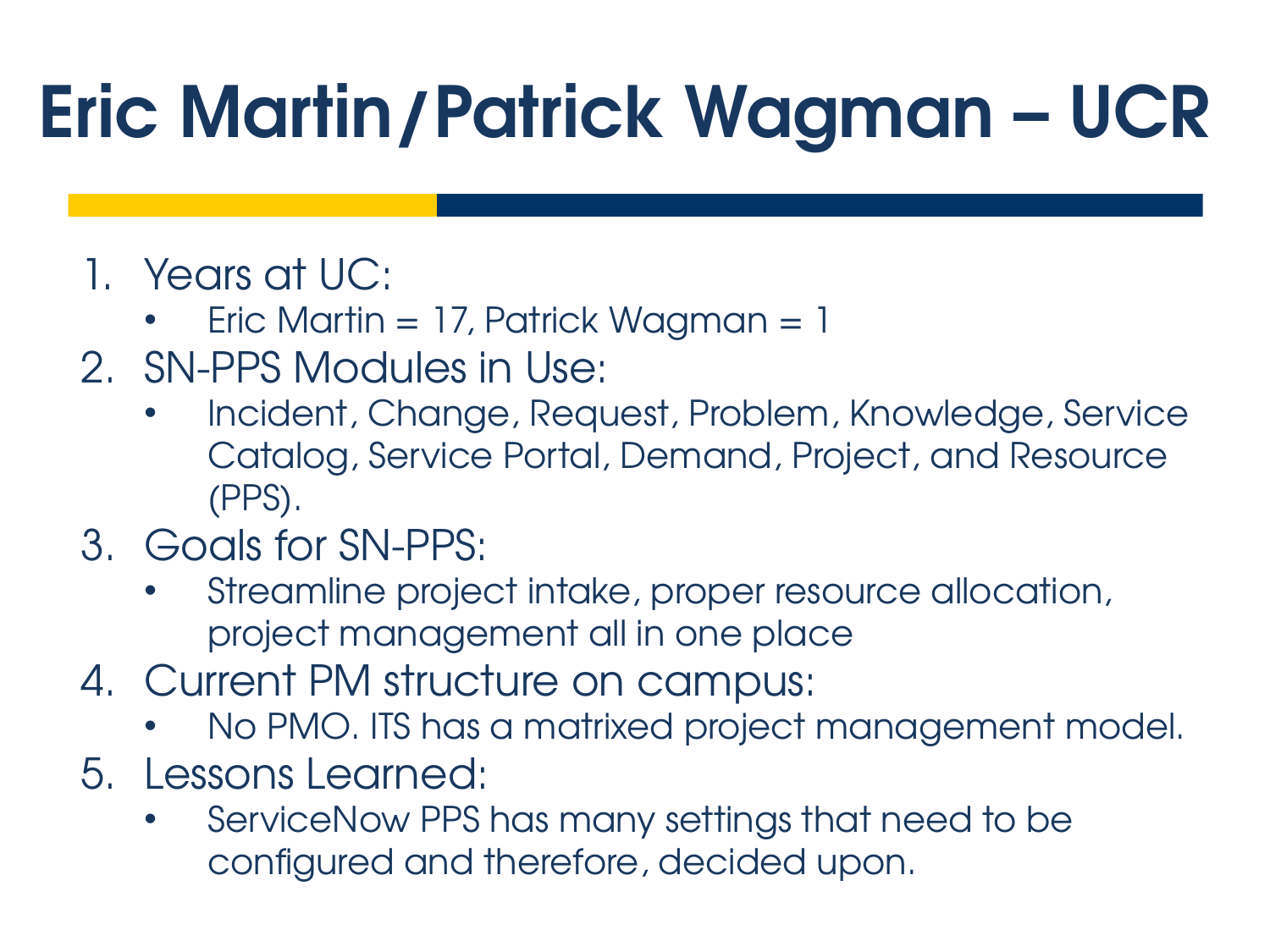

Eric Martin/Patrick Wagman – UCR

Years at UC:
Eric Martin = 17, Patrick Wagman = 1
SN-PPS Modules in Use:
Incident, Change, Request, Problem, Knowledge, Service Catalog, Service Portal, Demand, Project, and Resource (PPS).
Goals for SN-PPS:
Streamline project intake, proper resource allocation, project management all in one place
Current PM structure on campus:
No PMO. ITS has a matrixed project management model.
Lessons Learned:
ServiceNow PPS has many settings that need to be configured and therefore, decided upon.